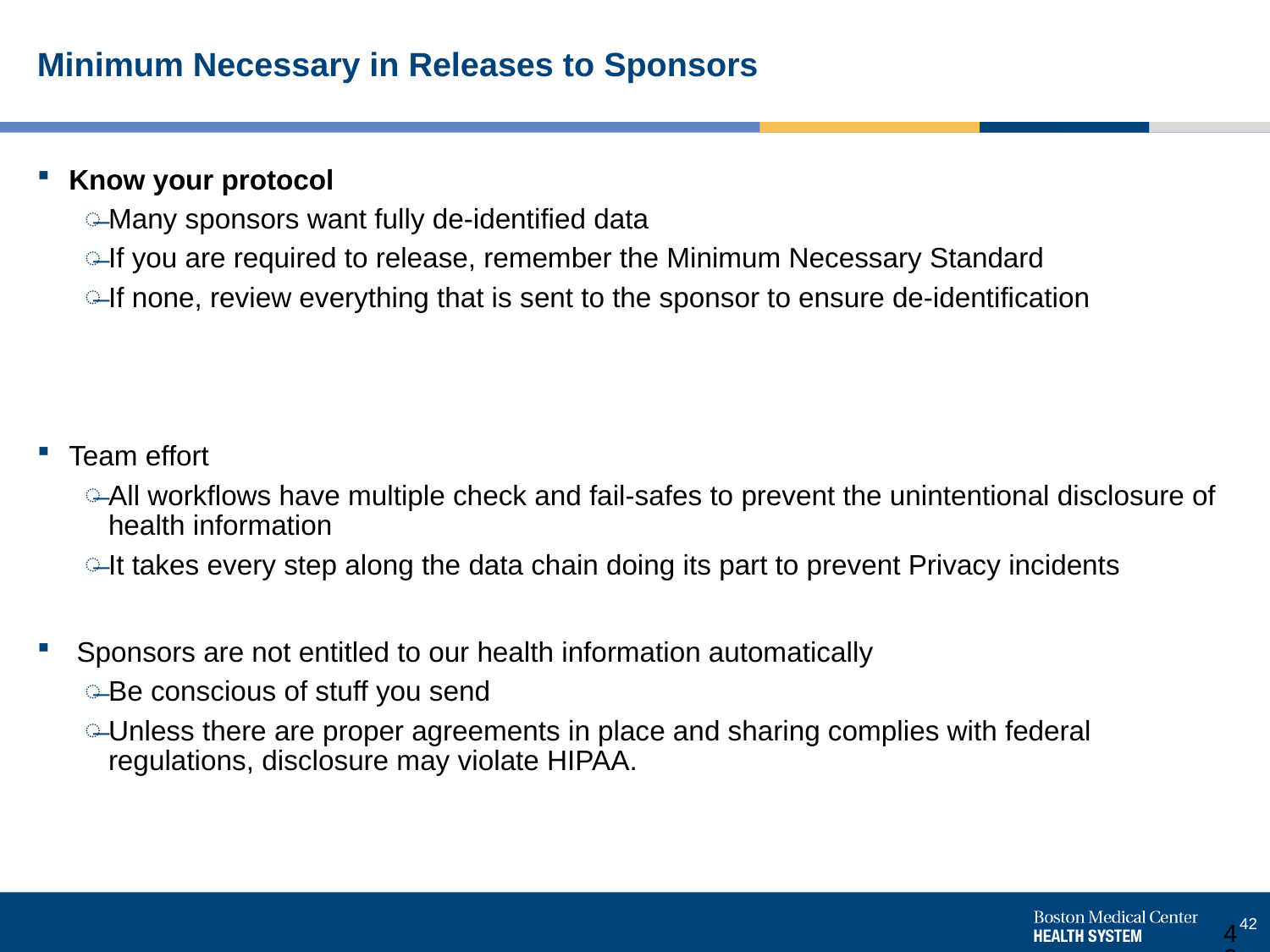

# Minimum Necessary in Releases to Sponsors
Know your protocol
Many sponsors want fully de-identified data
If you are required to release, remember the Minimum Necessary Standard
If none, review everything that is sent to the sponsor to ensure de-identification

Team effort
All workflows have multiple check and fail-safes to prevent the unintentional disclosure of health information
It takes every step along the data chain doing its part to prevent Privacy incidents

 Sponsors are not entitled to our health information automatically
Be conscious of stuff you send
Unless there are proper agreements in place and sharing complies with federal regulations, disclosure may violate HIPAA.

42